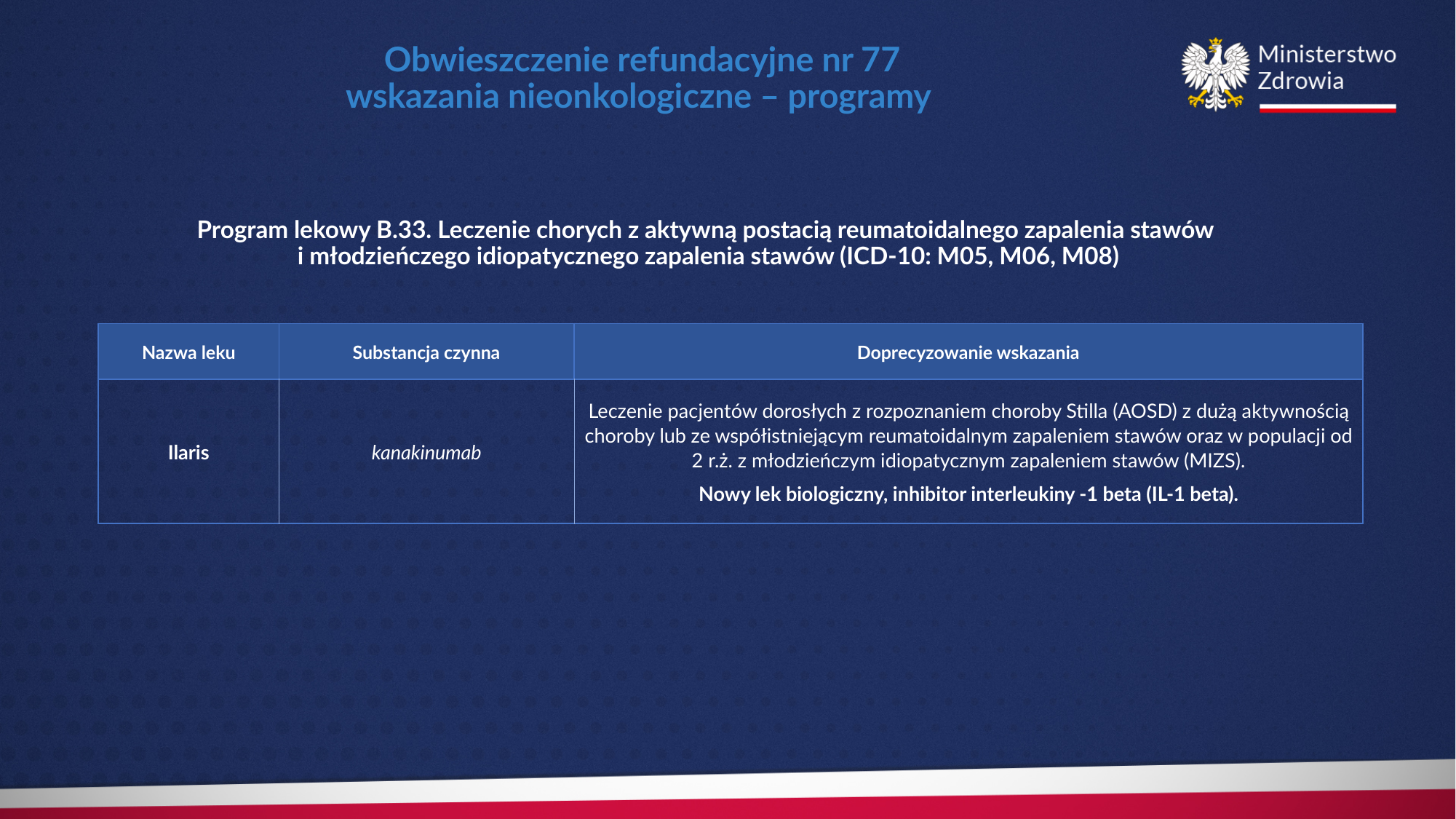

Obwieszczenie refundacyjne nr 77
wskazania nieonkologiczne – programy
Program lekowy B.33. Leczenie chorych z aktywną postacią reumatoidalnego zapalenia stawów
i młodzieńczego idiopatycznego zapalenia stawów (ICD-10: M05, M06, M08)
| Nazwa leku | Substancja czynna | Doprecyzowanie wskazania |
| --- | --- | --- |
| Ilaris | kanakinumab | Leczenie pacjentów dorosłych z rozpoznaniem choroby Stilla (AOSD) z dużą aktywnością choroby lub ze współistniejącym reumatoidalnym zapaleniem stawów oraz w populacji od 2 r.ż. z młodzieńczym idiopatycznym zapaleniem stawów (MIZS). Nowy lek biologiczny, inhibitor interleukiny -1 beta (IL-1 beta). |